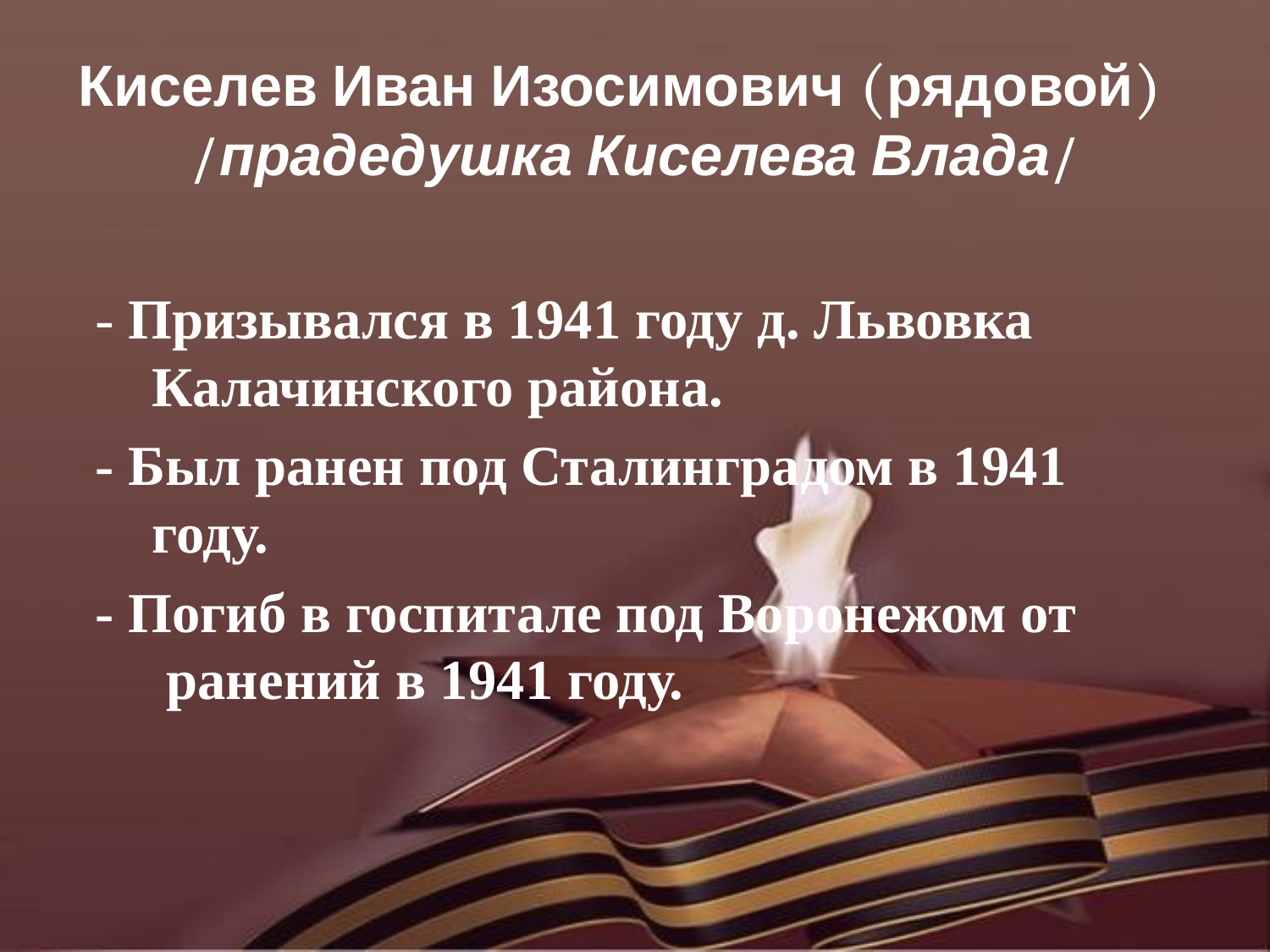

# Киселев Иван Изосимович (рядовой)   /прадедушка Киселева Влада/
- Призывался в 1941 году д. Львовка Калачинского района.
- Был ранен под Сталинградом в 1941 году.
- Погиб в госпитале под Воронежом от  ранений в 1941 году.